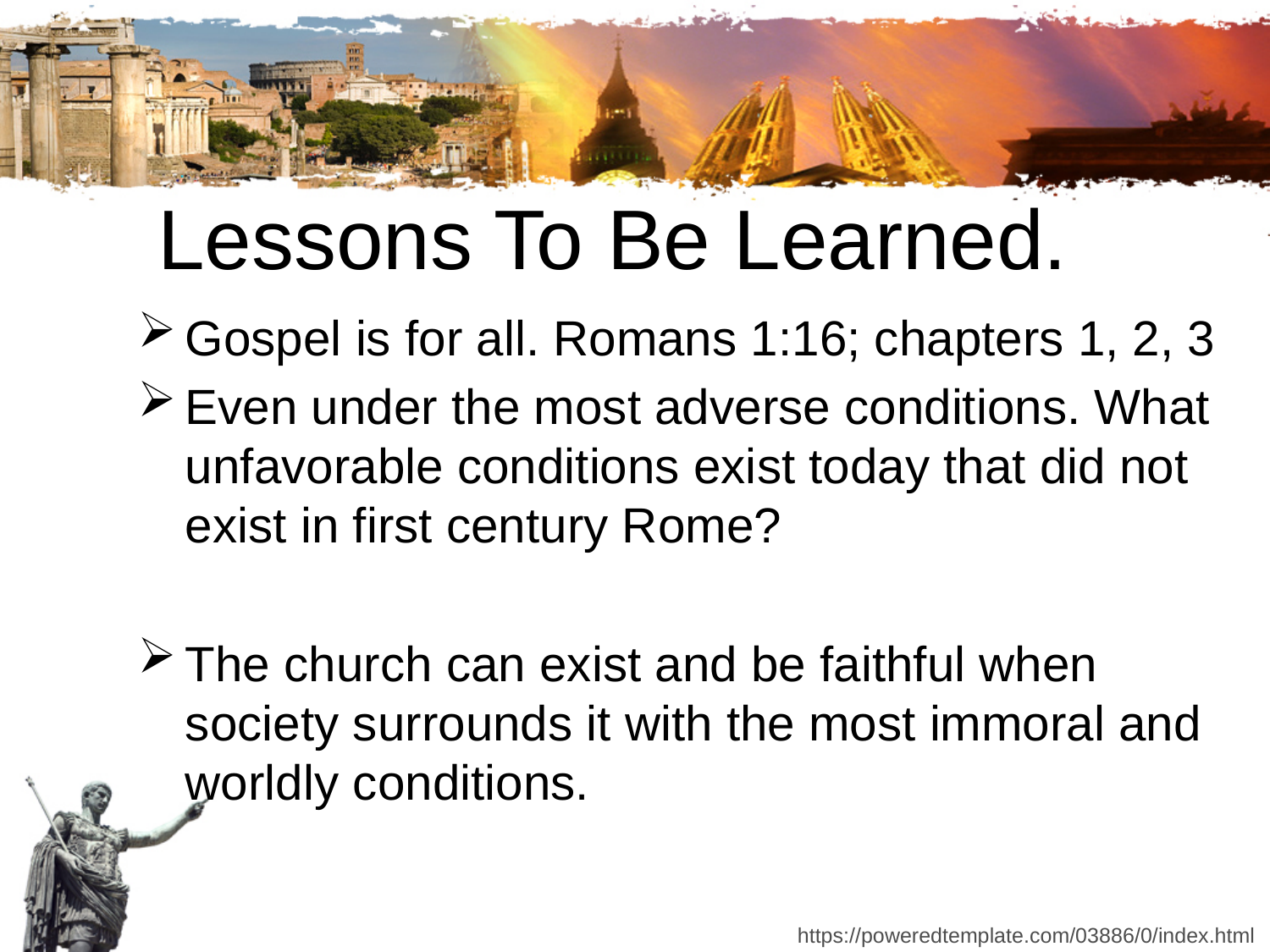

# Lessons To Be Learned.
Gospel is for all. Romans 1:16; chapters 1, 2, 3
Even under the most adverse conditions. What unfavorable conditions exist today that did not exist in first century Rome?

The church can exist and be faithful when society surrounds it with the most immoral and worldly conditions.
https://poweredtemplate.com/03886/0/index.html